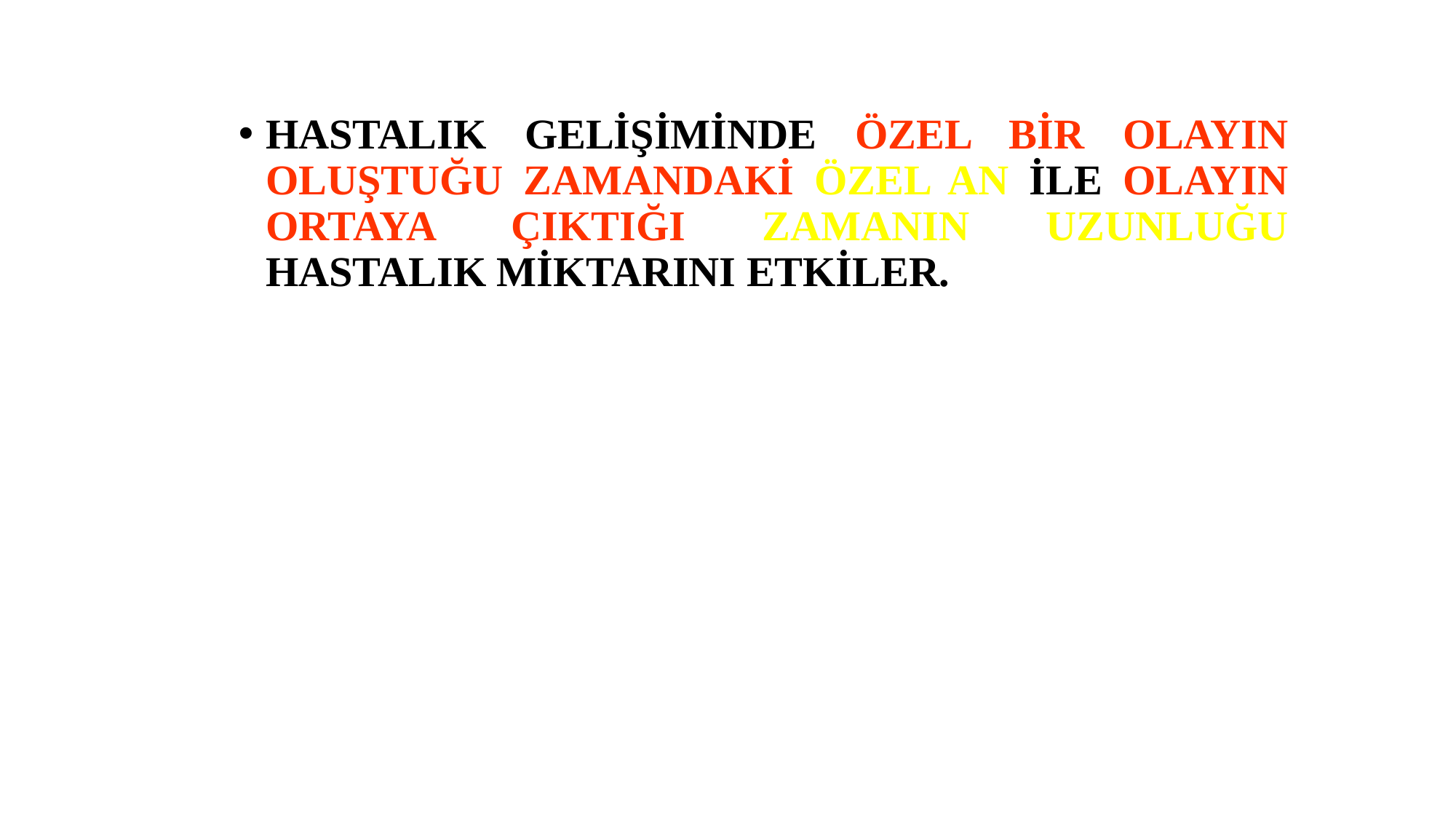

HASTALIK GELİŞİMİNDE ÖZEL BİR OLAYIN OLUŞTUĞU ZAMANDAKİ ÖZEL AN İLE OLAYIN ORTAYA ÇIKTIĞI ZAMANIN UZUNLUĞU HASTALIK MİKTARINI ETKİLER.